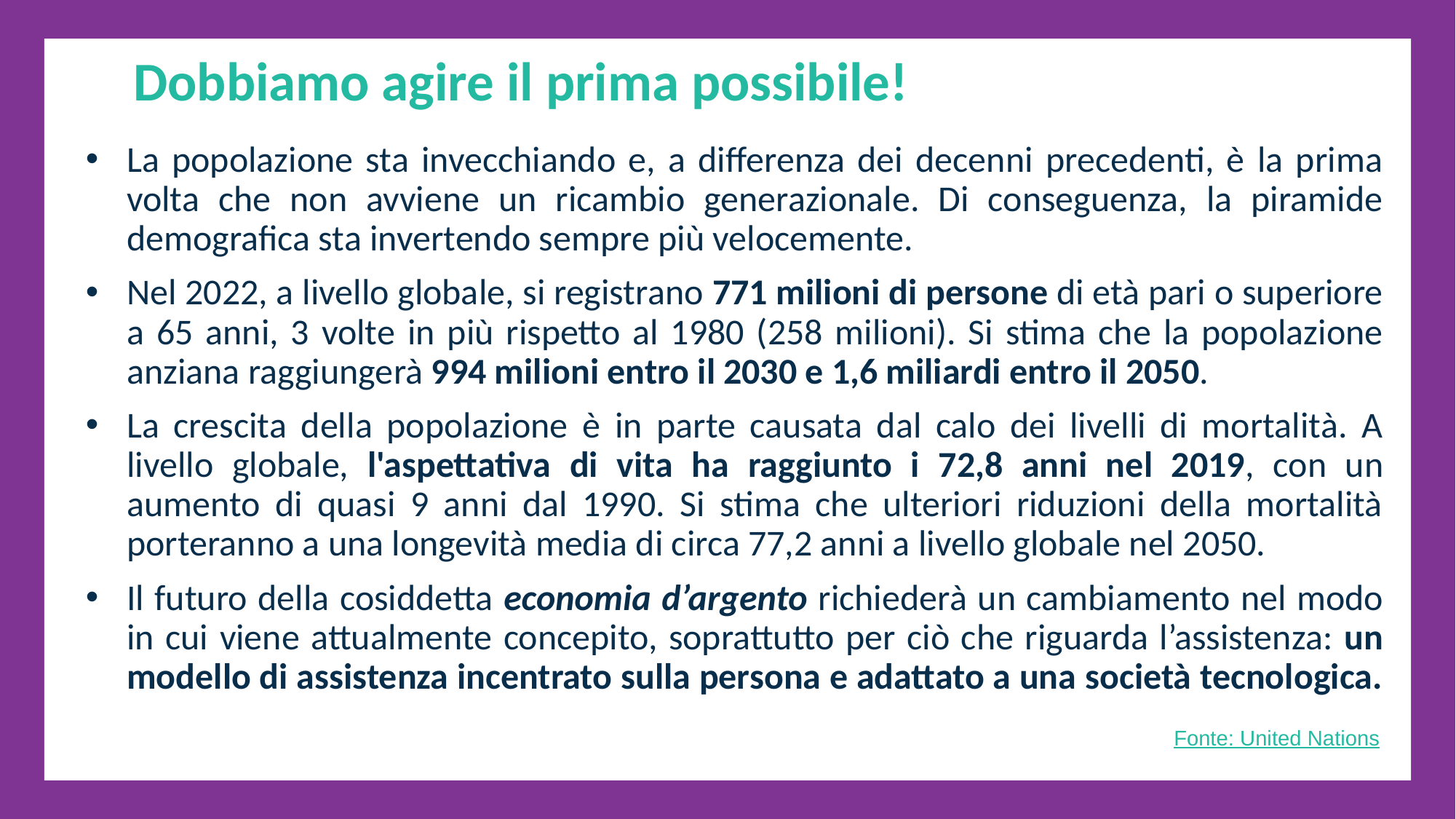

Dobbiamo agire il prima possibile!
La popolazione sta invecchiando e, a differenza dei decenni precedenti, è la prima volta che non avviene un ricambio generazionale. Di conseguenza, la piramide demografica sta invertendo sempre più velocemente.
Nel 2022, a livello globale, si registrano 771 milioni di persone di età pari o superiore a 65 anni, 3 volte in più rispetto al 1980 (258 milioni). Si stima che la popolazione anziana raggiungerà 994 milioni entro il 2030 e 1,6 miliardi entro il 2050.
La crescita della popolazione è in parte causata dal calo dei livelli di mortalità. A livello globale, l'aspettativa di vita ha raggiunto i 72,8 anni nel 2019, con un aumento di quasi 9 anni dal 1990. Si stima che ulteriori riduzioni della mortalità porteranno a una longevità media di circa 77,2 anni a livello globale nel 2050.
Il futuro della cosiddetta economia d’argento richiederà un cambiamento nel modo in cui viene attualmente concepito, soprattutto per ciò che riguarda l’assistenza: un modello di assistenza incentrato sulla persona e adattato a una società tecnologica.
Fonte: United Nations